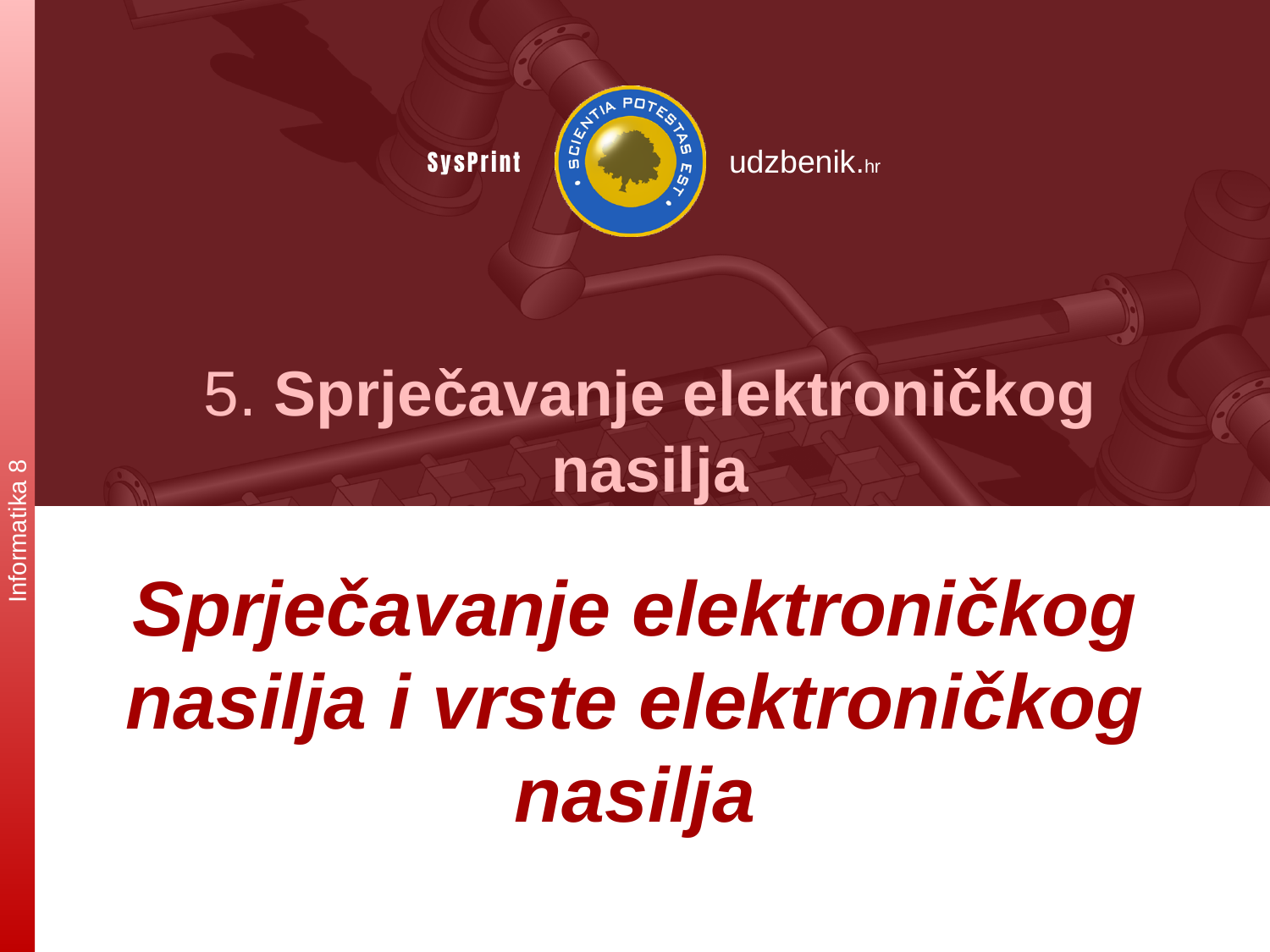

5. Sprječavanje elektroničkog nasilja
# Sprječavanje elektroničkog nasilja i vrste elektroničkog nasilja